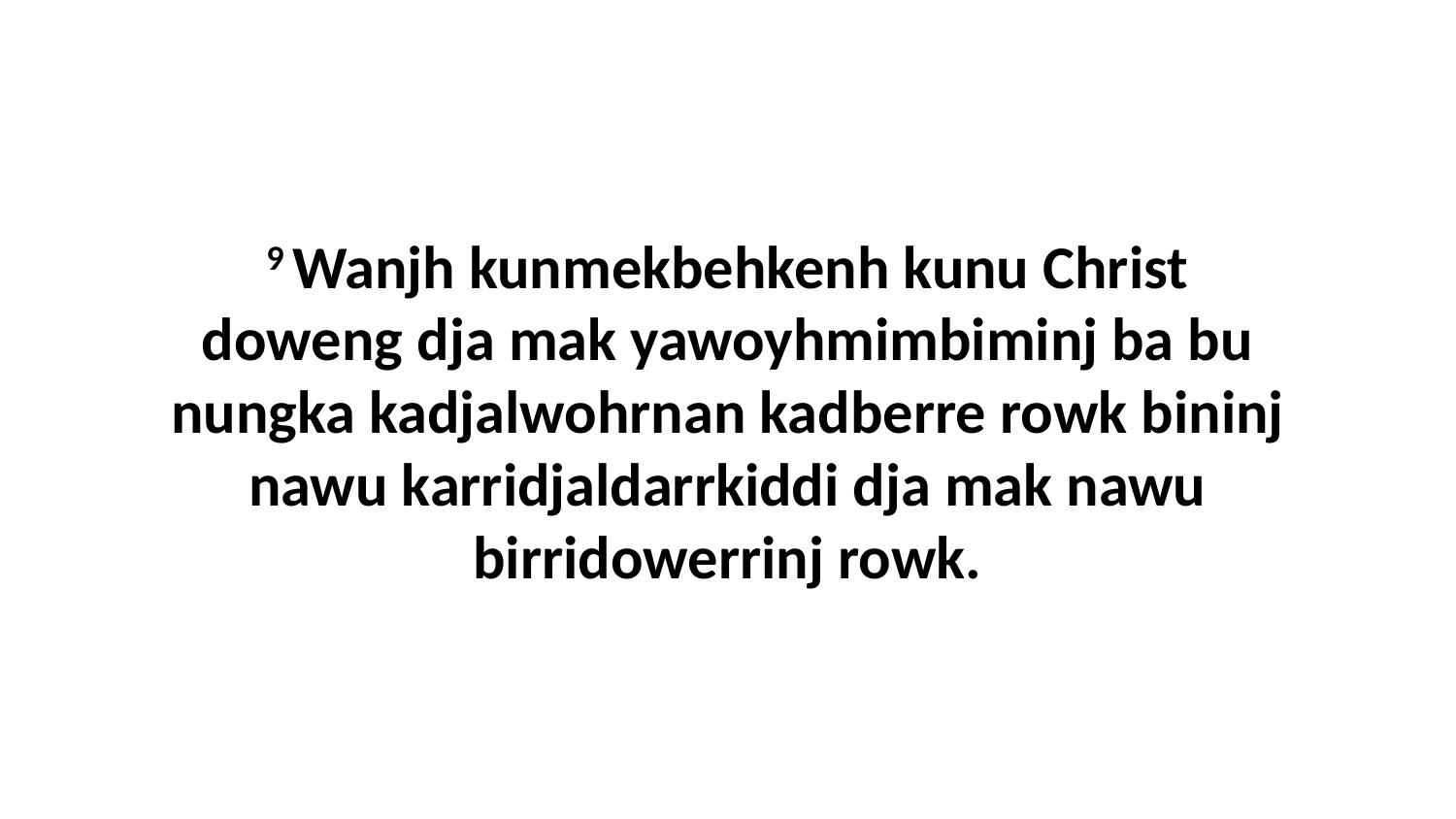

9 Wanjh kunmekbehkenh kunu Christ doweng dja mak yawoyhmimbiminj ba bu nungka kadjalwohrnan kadberre rowk bininj nawu karridjaldarrkiddi dja mak nawu birridowerrinj rowk.